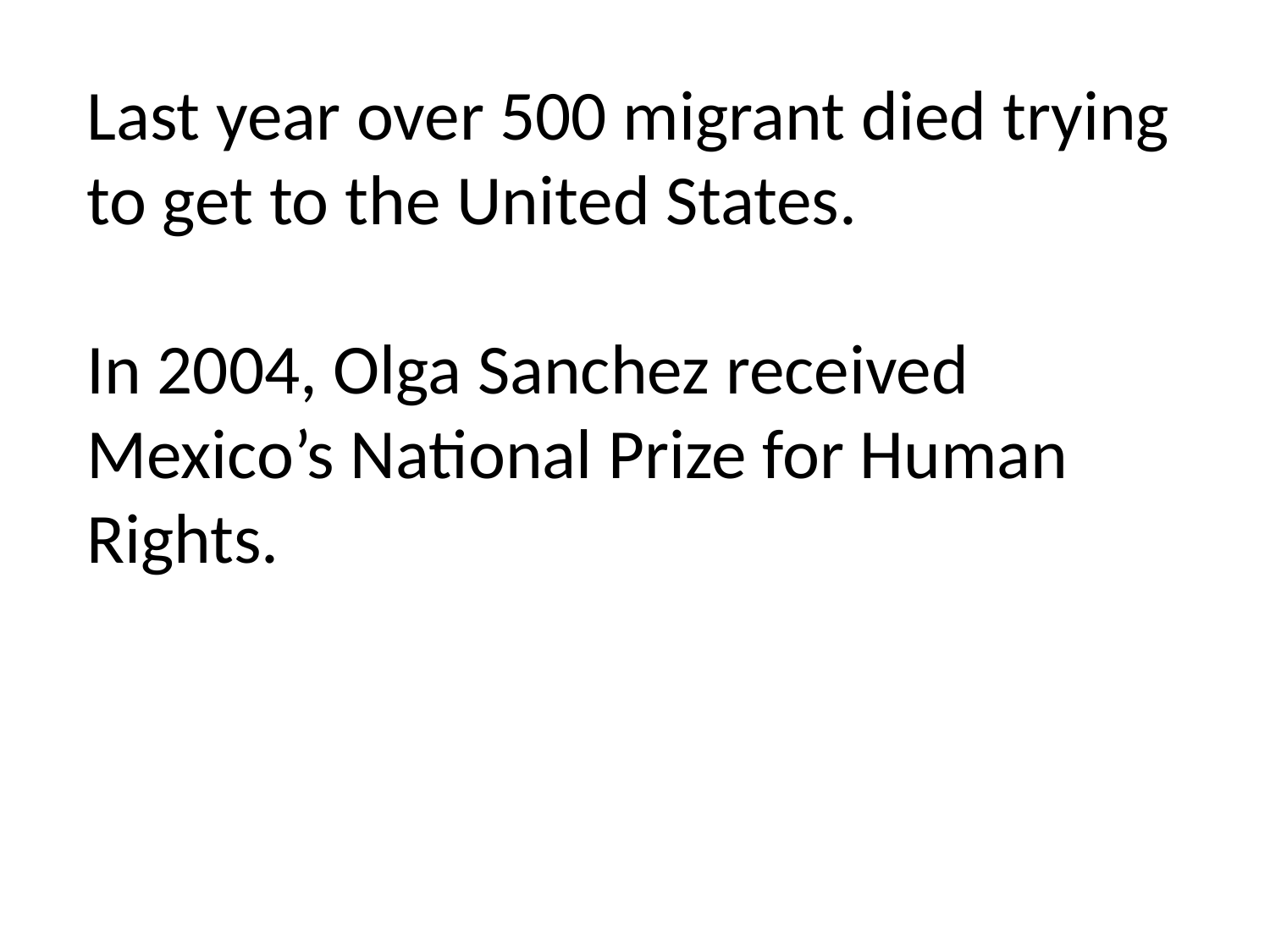

Last year over 500 migrant died trying to get to the United States.

In 2004, Olga Sanchez received Mexico’s National Prize for Human Rights.